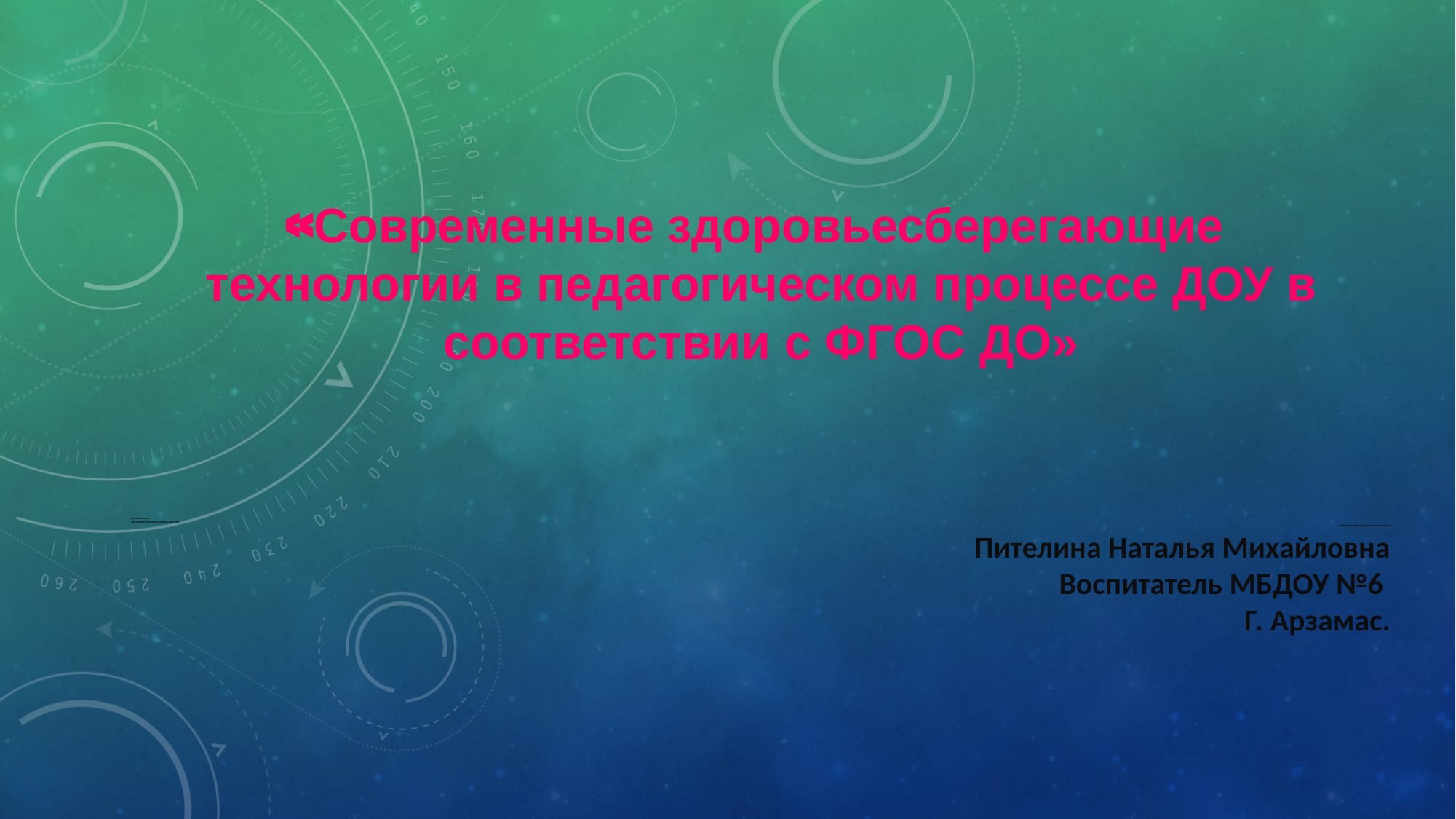

«Современные здоровьесберегающие  технологии в педагогическом процессе ДОУ в соответствии с ФГОС ДО»
воспитатель
 Кузнецова Татьяна Александровна
первая квалификационная категория
Пителина Наталья Михайловна
Воспитатель МБДОУ №6
Г. Арзамас.